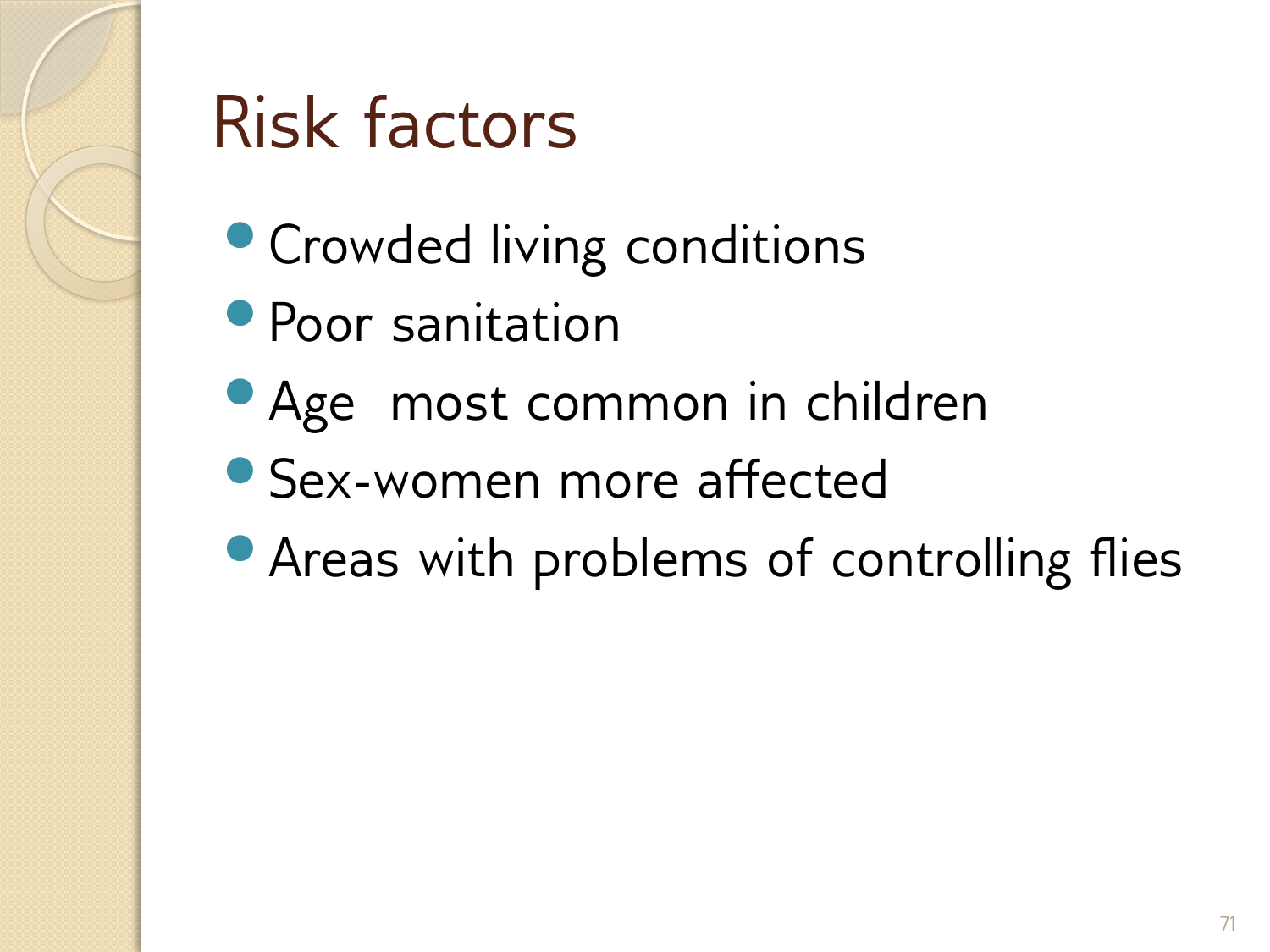

# Risk factors
Crowded living conditions
Poor sanitation
Age  most common in children
Sex-women more affected
Areas with problems of controlling flies
71